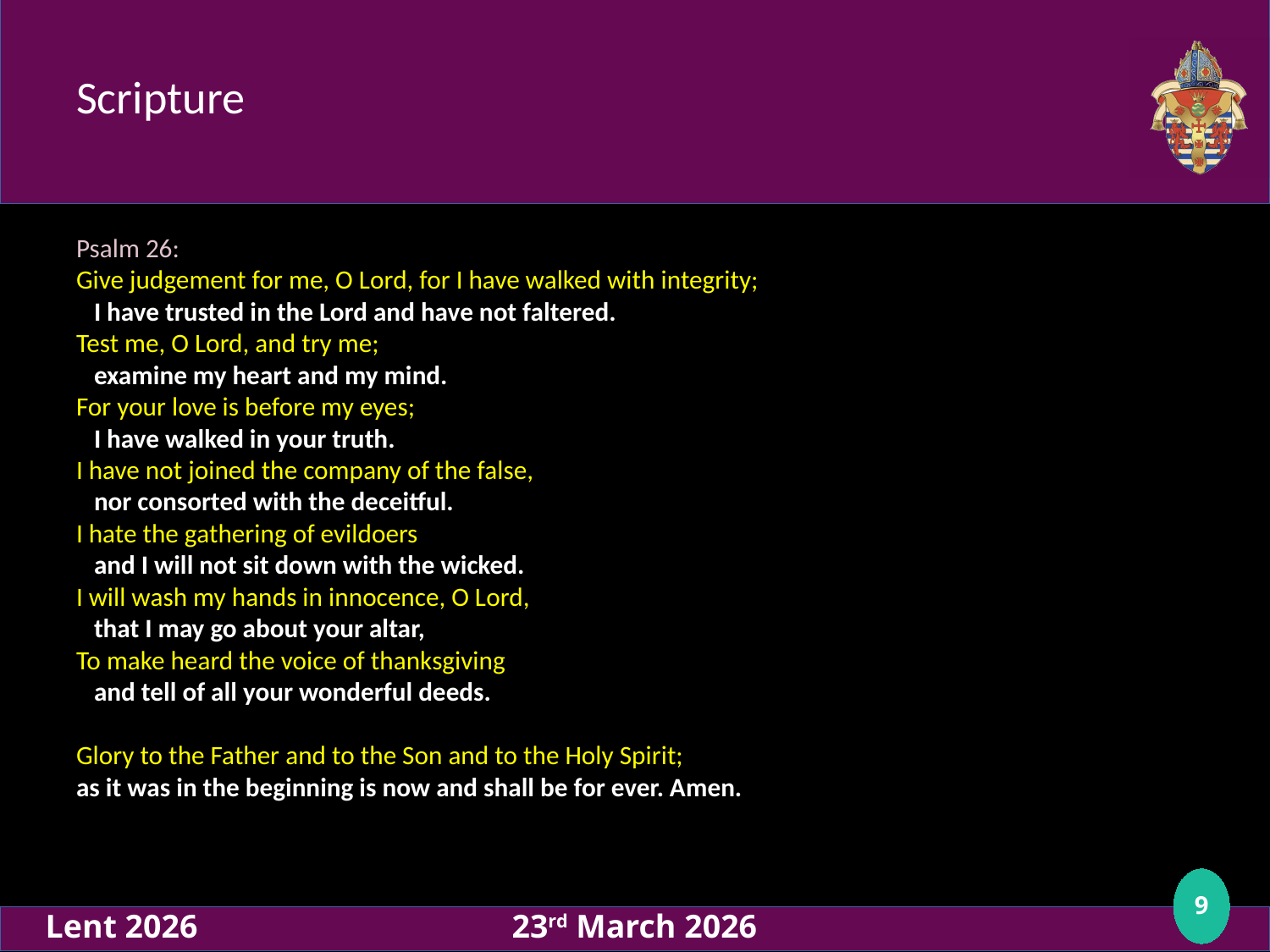

# Scripture
Psalm 26:
Give judgement for me, O Lord, for I have walked with integrity;
   I have trusted in the Lord and have not faltered.
Test me, O Lord, and try me;
   examine my heart and my mind.
For your love is before my eyes;
   I have walked in your truth.
I have not joined the company of the false,
   nor consorted with the deceitful.
I hate the gathering of evildoers
   and I will not sit down with the wicked.
I will wash my hands in innocence, O Lord,
   that I may go about your altar,
To make heard the voice of thanksgiving
   and tell of all your wonderful deeds.

Glory to the Father and to the Son and to the Holy Spirit;
as it was in the beginning is now and shall be for ever. Amen.